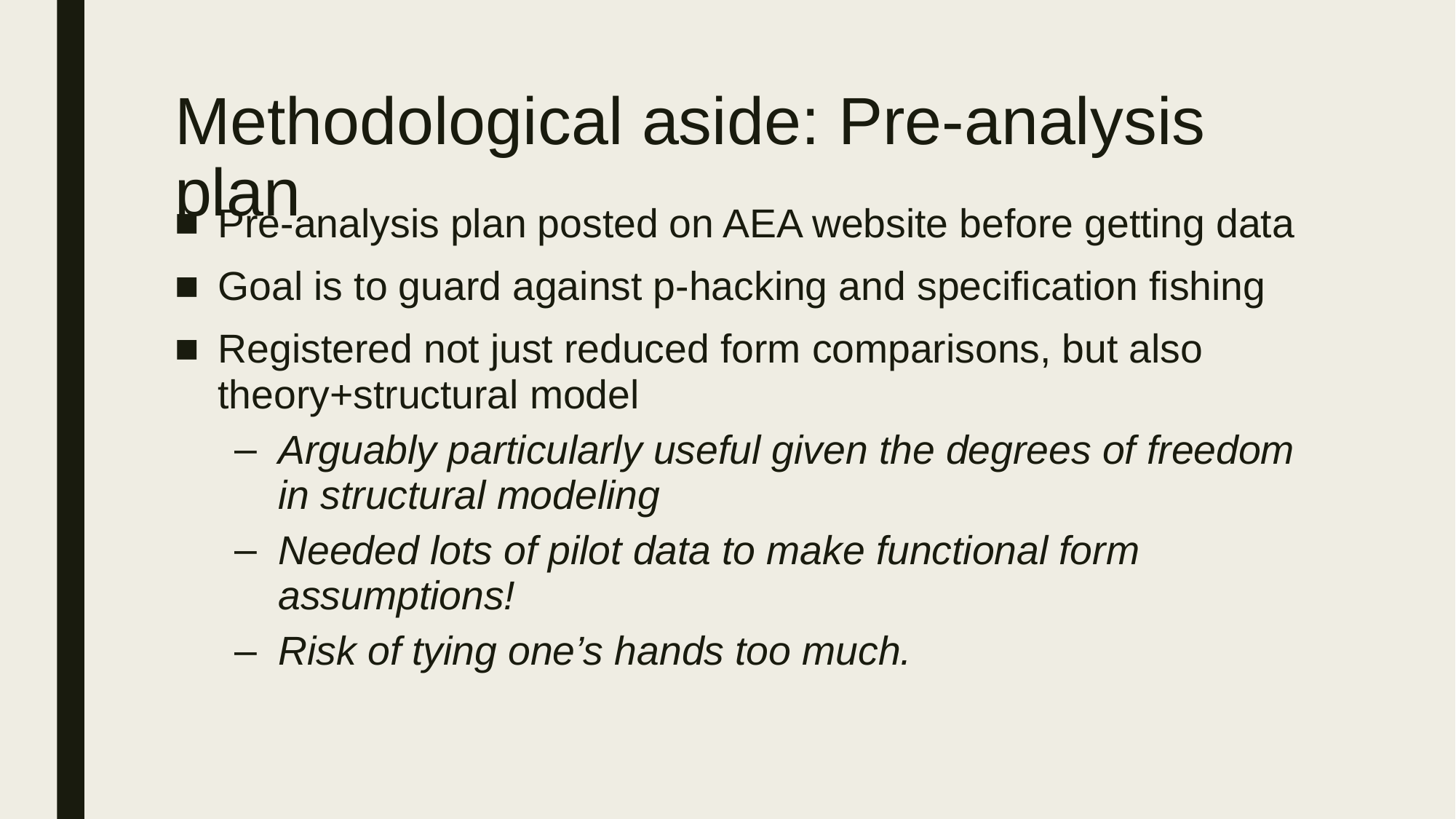

# Methodological aside: Pre-analysis plan
Pre-analysis plan posted on AEA website before getting data
Goal is to guard against p-hacking and specification fishing
Registered not just reduced form comparisons, but also theory+structural model
Arguably particularly useful given the degrees of freedom in structural modeling
Needed lots of pilot data to make functional form assumptions!
Risk of tying one’s hands too much.